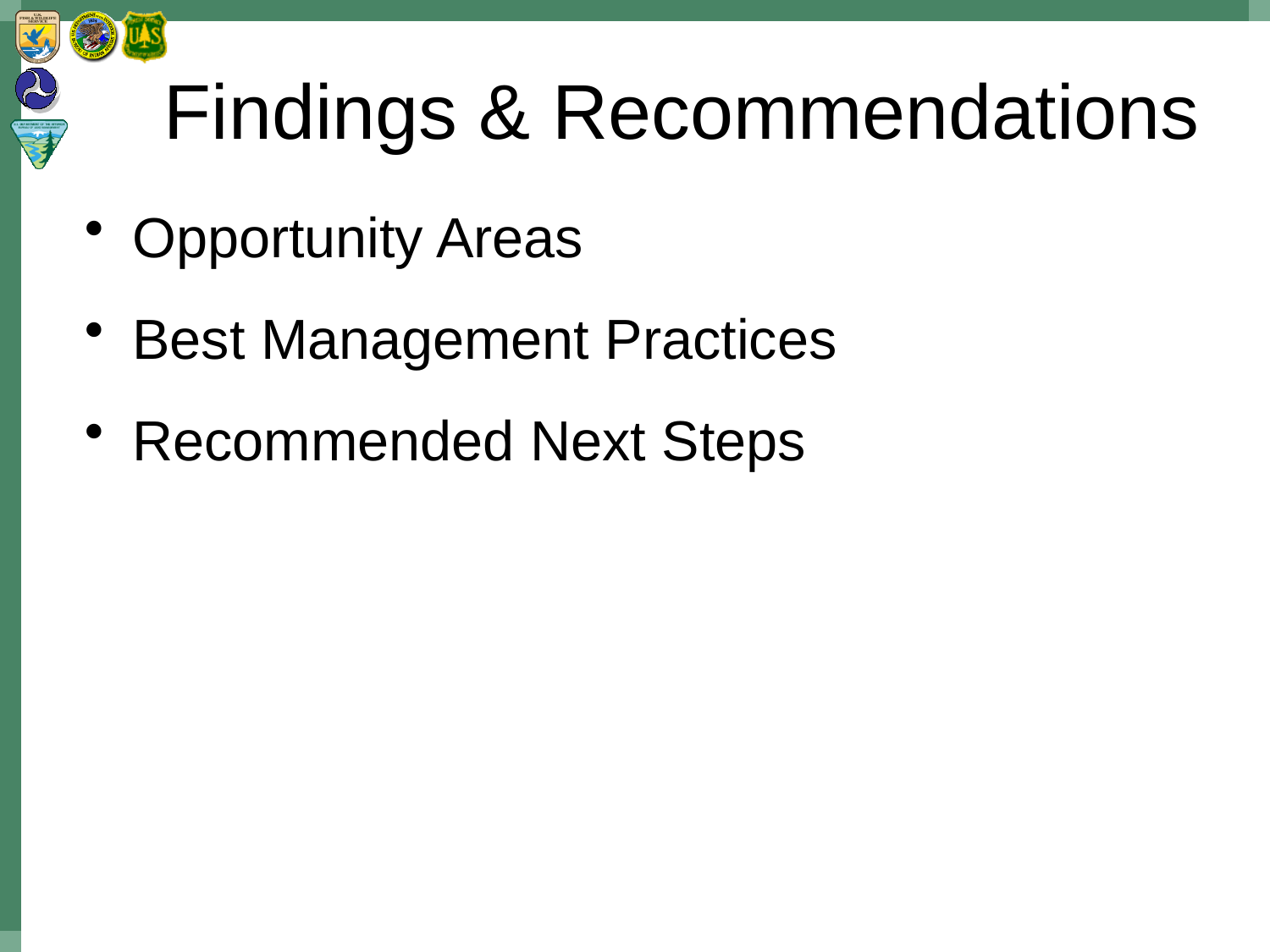

# Findings & Recommendations

Opportunity Areas
Best Management Practices
Recommended Next Steps